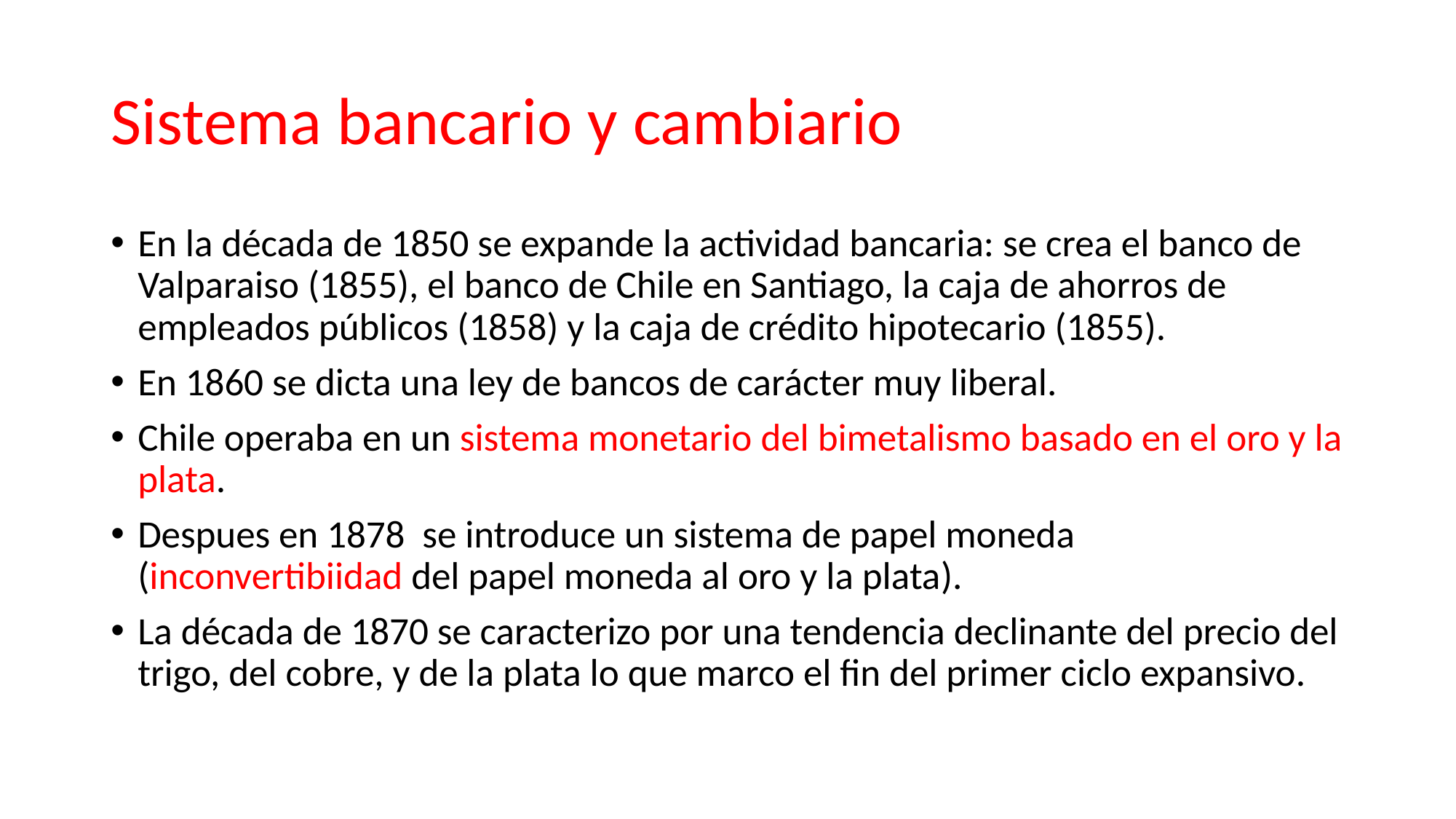

# Sistema bancario y cambiario
En la década de 1850 se expande la actividad bancaria: se crea el banco de Valparaiso (1855), el banco de Chile en Santiago, la caja de ahorros de empleados públicos (1858) y la caja de crédito hipotecario (1855).
En 1860 se dicta una ley de bancos de carácter muy liberal.
Chile operaba en un sistema monetario del bimetalismo basado en el oro y la plata.
Despues en 1878  se introduce un sistema de papel moneda (inconvertibiidad del papel moneda al oro y la plata).
La década de 1870 se caracterizo por una tendencia declinante del precio del trigo, del cobre, y de la plata lo que marco el fin del primer ciclo expansivo.